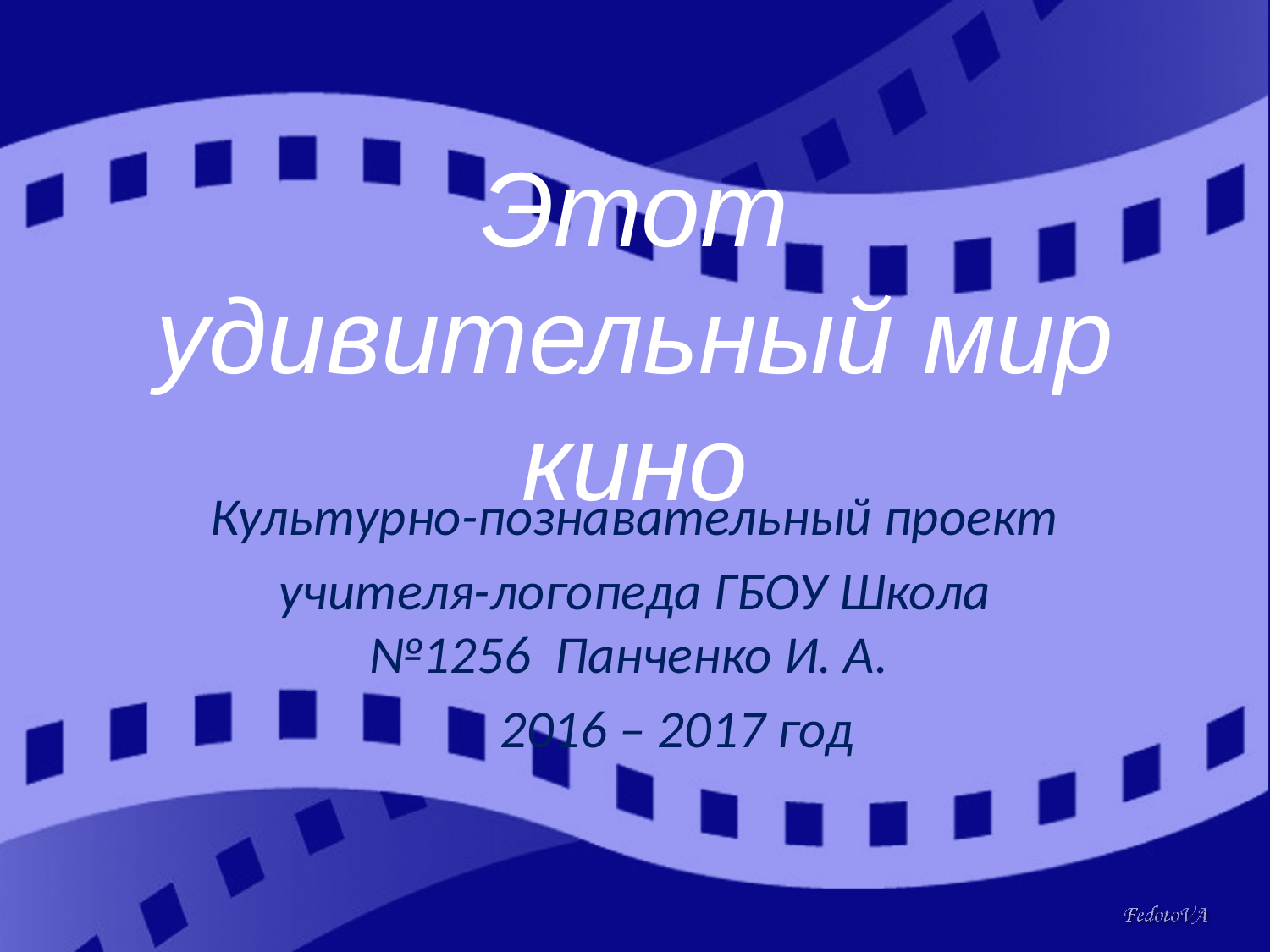

# Этот удивительный мир кино
Культурно-познавательный проект
учителя-логопеда ГБОУ Школа №1256  Панченко И. А.
       2016 – 2017 год